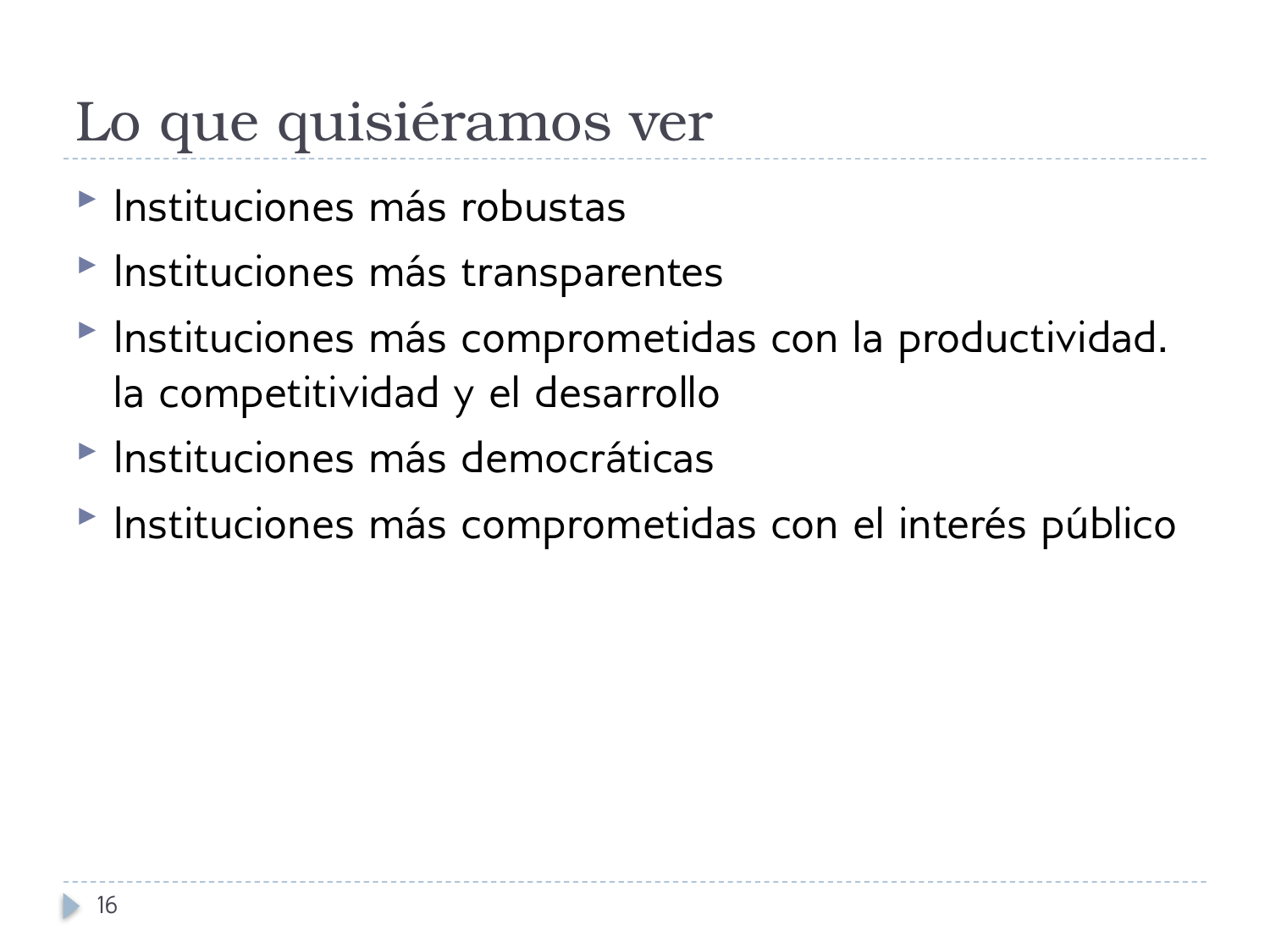

# Lo que quisiéramos ver
Instituciones más robustas
Instituciones más transparentes
Instituciones más comprometidas con la productividad. la competitividad y el desarrollo
Instituciones más democráticas
Instituciones más comprometidas con el interés público
16